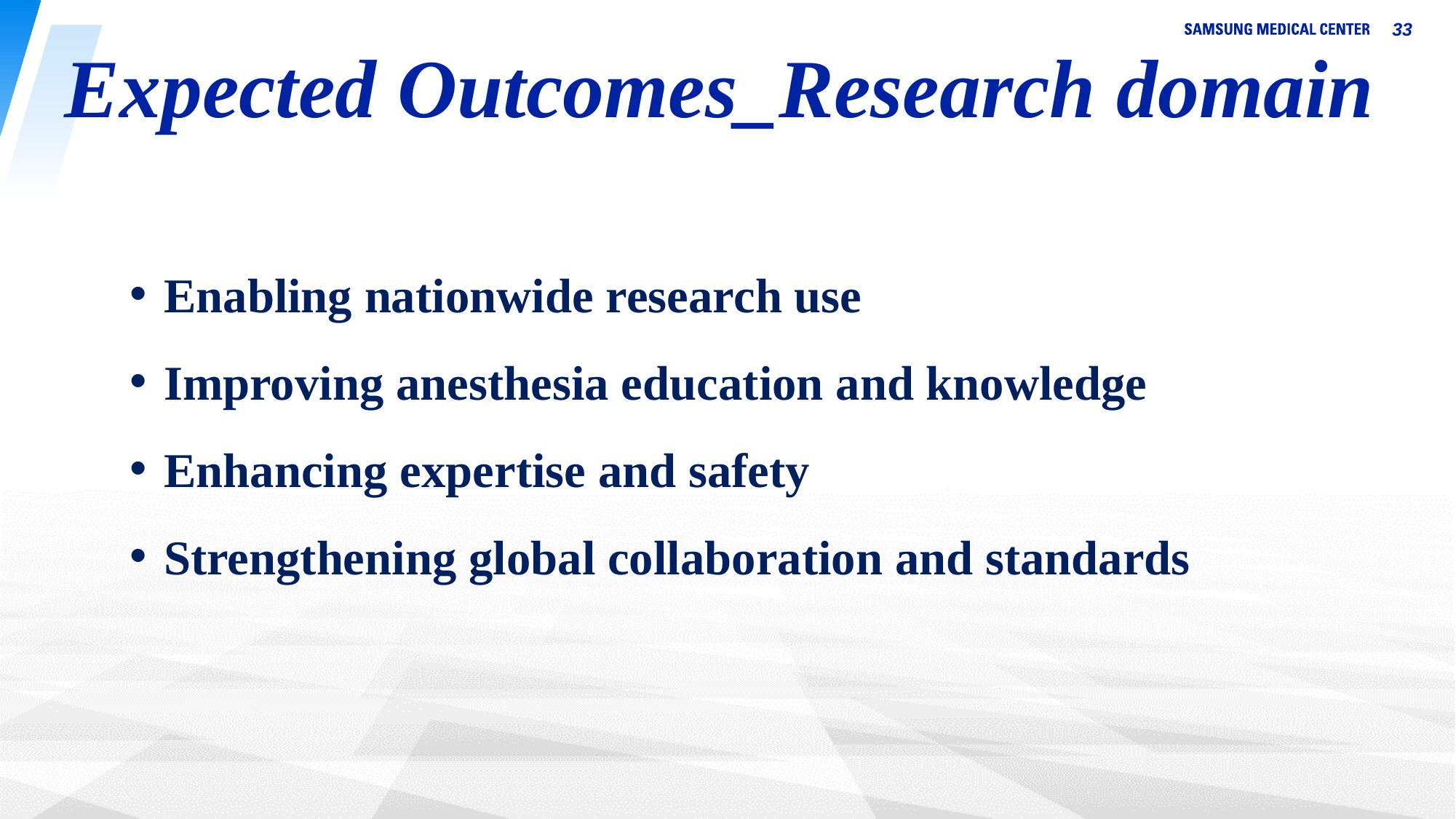

33
# Expected Outcomes_Research domain
Enabling nationwide research use
Improving anesthesia education and knowledge
Enhancing expertise and safety
Strengthening global collaboration and standards